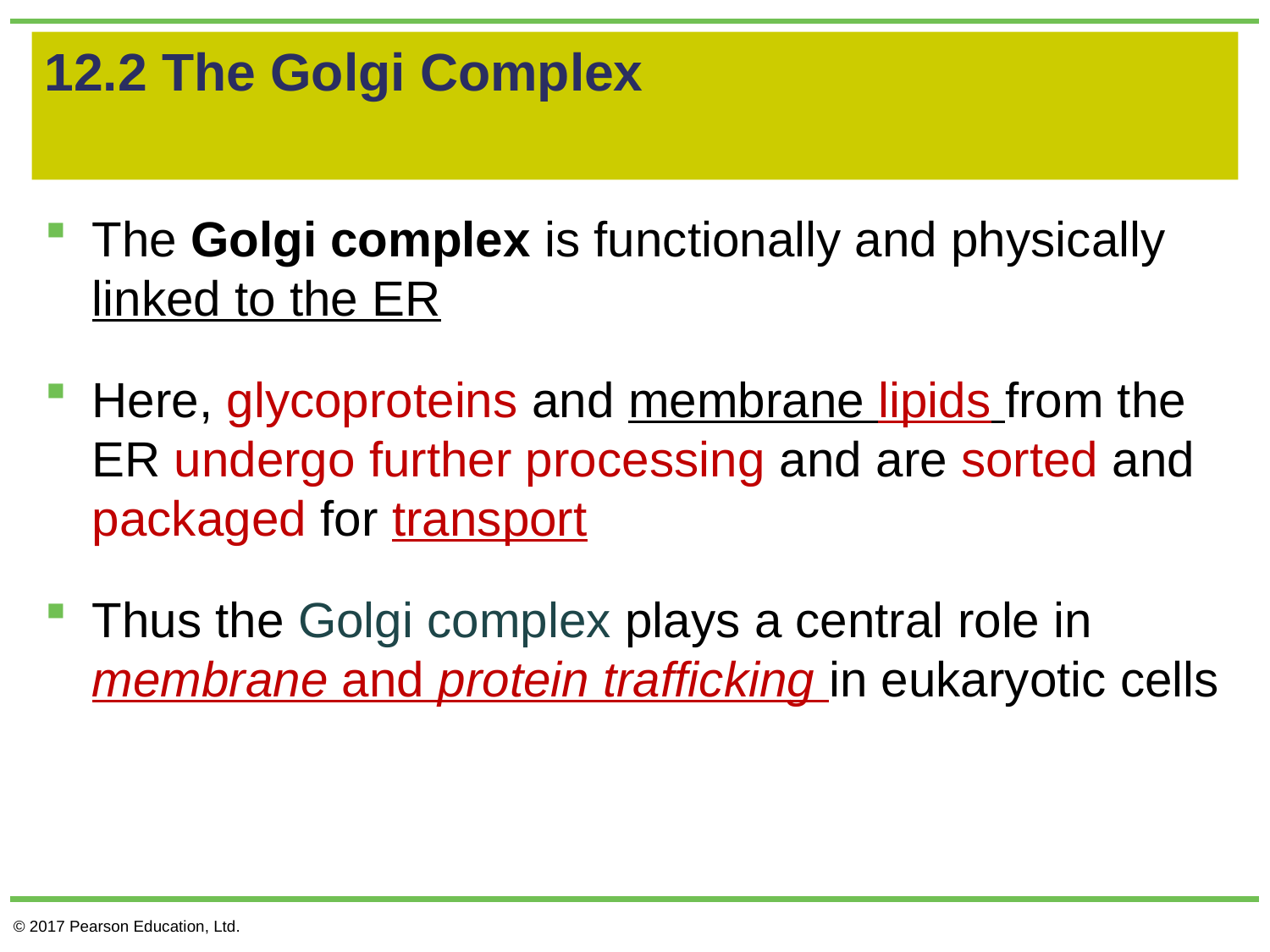

# 12.2 The Golgi Complex
The Golgi complex is functionally and physically linked to the ER
Here, glycoproteins and membrane lipids from the ER undergo further processing and are sorted and packaged for transport
Thus the Golgi complex plays a central role in membrane and protein trafficking in eukaryotic cells
© 2017 Pearson Education, Ltd.